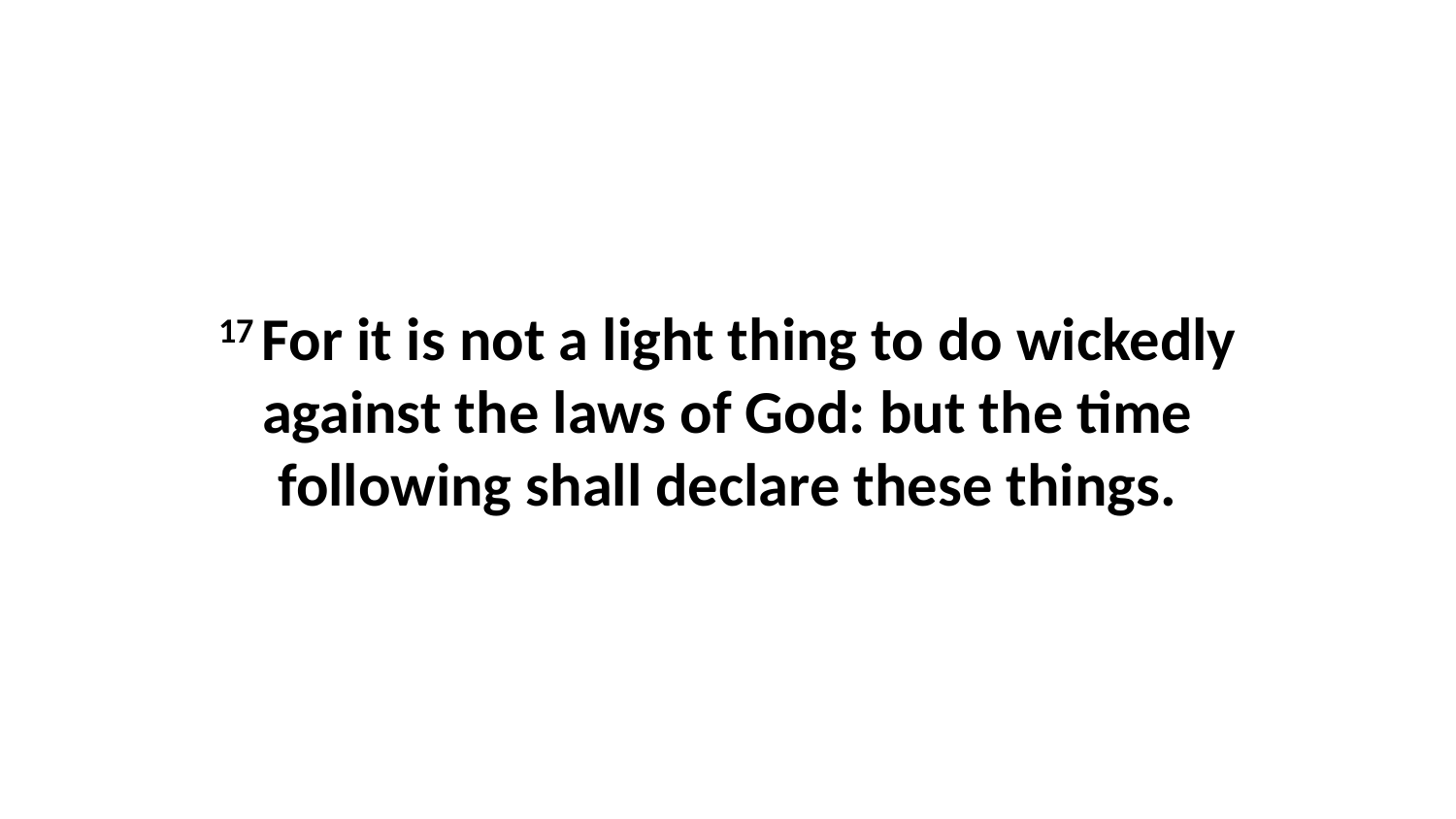

17 For it is not a light thing to do wickedly against the laws of God: but the time following shall declare these things.